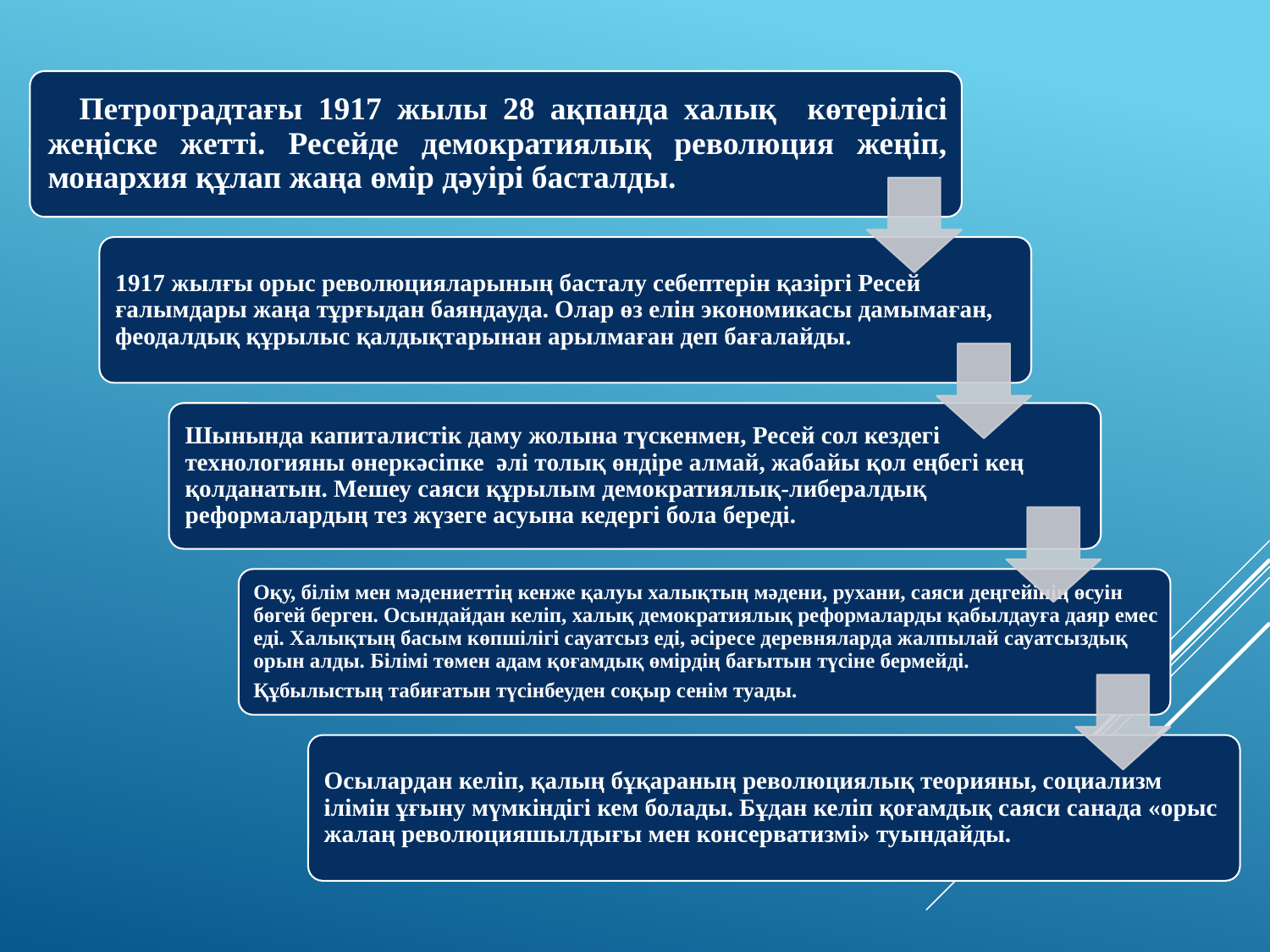

Петроградтағы 1917 жылы 28 ақпанда халық  көтерілісі жеңіске жетті. Ресейде демократиялық революция жеңіп, монархия құлап жаңа өмір дәуірі басталды.
1917 жылғы орыс революцияларының басталу себептерін қазіргі Ресей ғалымдары жаңа тұрғыдан баяндауда. Олар өз елін экономикасы дамымаған, феодалдық құрылыс қалдықтарынан арылмаған деп бағалайды.
Шынында капиталистік даму жолына түскенмен, Ресей сол кездегі технологияны өнеркәсіпке  әлі толық өндіре алмай, жабайы қол еңбегі кең қолданатын. Мешеу саяси құрылым демократиялық-либералдық реформалардың тез жүзеге асуына кедергі бола береді.
Оқу, білім мен мәдениеттің кенже қалуы халықтың мәдени, рухани, саяси деңгейінің өсуін бөгей берген. Осындайдан келіп, халық демократиялық реформаларды қабылдауға даяр емес еді. Халықтың басым көпшілігі сауатсыз еді, әсіресе деревняларда жалпылай сауатсыздық орын алды. Білімі төмен адам қоғамдық өмірдің бағытын түсіне бермейді.
Құбылыстың табиғатын түсінбеуден соқыр сенім туады.
Осылардан келіп, қалың бұқараның революциялық теорияны, социализм ілімін ұғыну мүмкіндігі кем болады. Бұдан келіп қоғамдық саяси санада «орыс жалаң революцияшылдығы мен консерватизмі» туындайды.